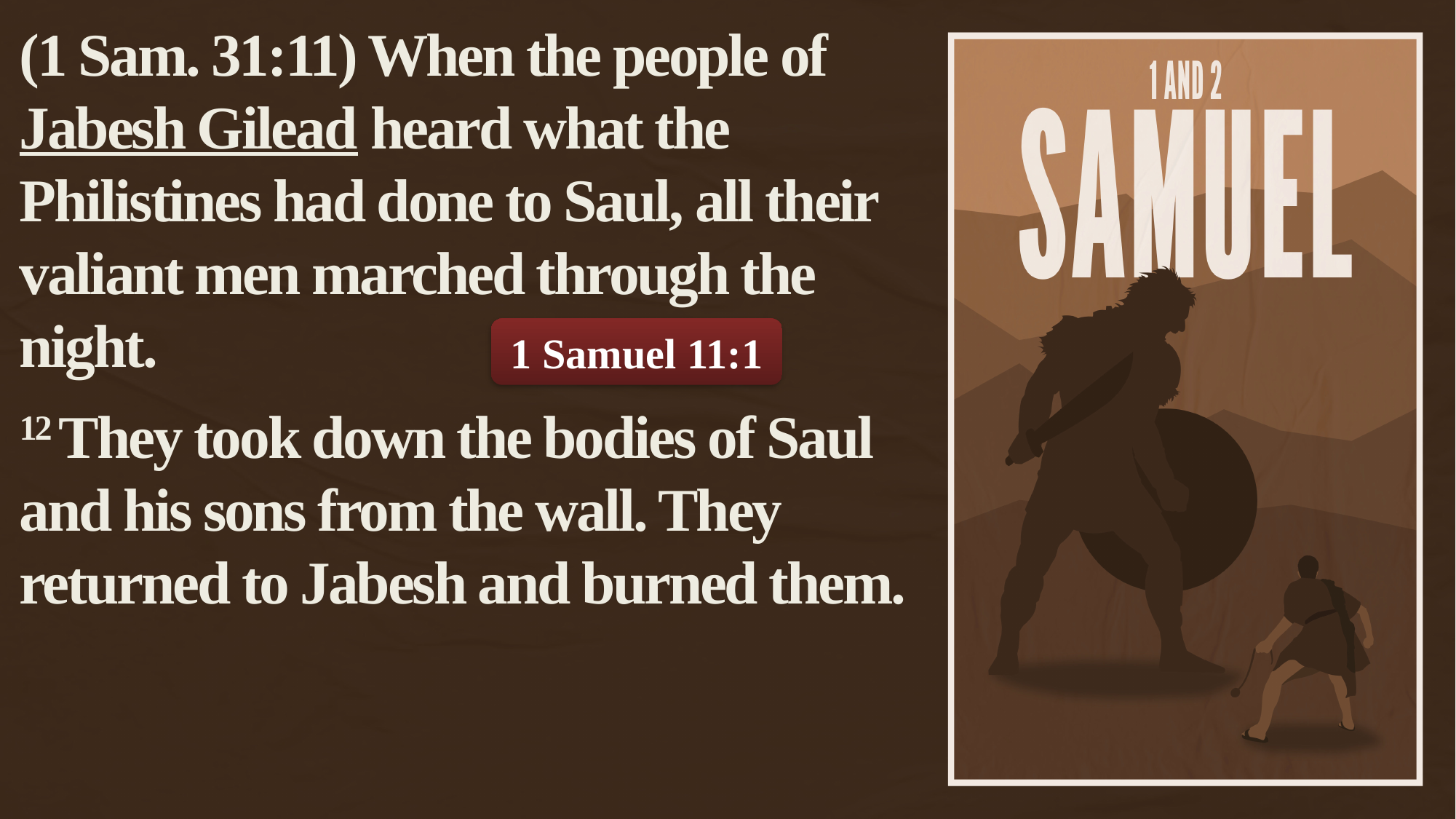

(1 Sam. 31:11) When the people of Jabesh Gilead heard what the Philistines had done to Saul, all their valiant men marched through the night.

12 They took down the bodies of Saul and his sons from the wall. They returned to Jabesh and burned them.
1 Samuel 11:1